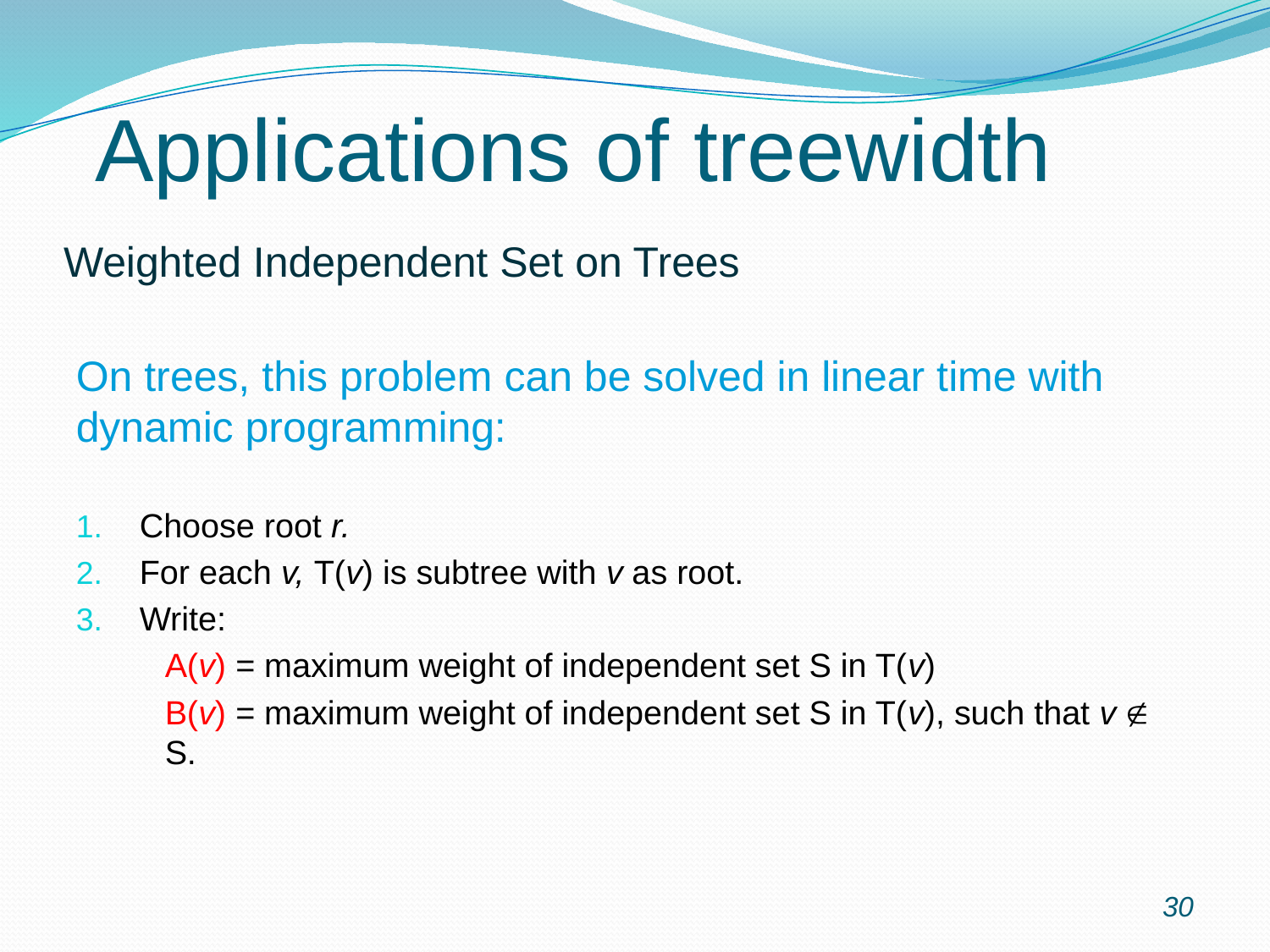

Applications of treewidth
Weighted Independent Set on Trees
On trees, this problem can be solved in linear time with dynamic programming:

Choose root r.
For each v, T(v) is subtree with v as root.
Write:
	A(v) = maximum weight of independent set S in T(v)
	B(v) = maximum weight of independent set S in T(v), such that v ∉ S.
30